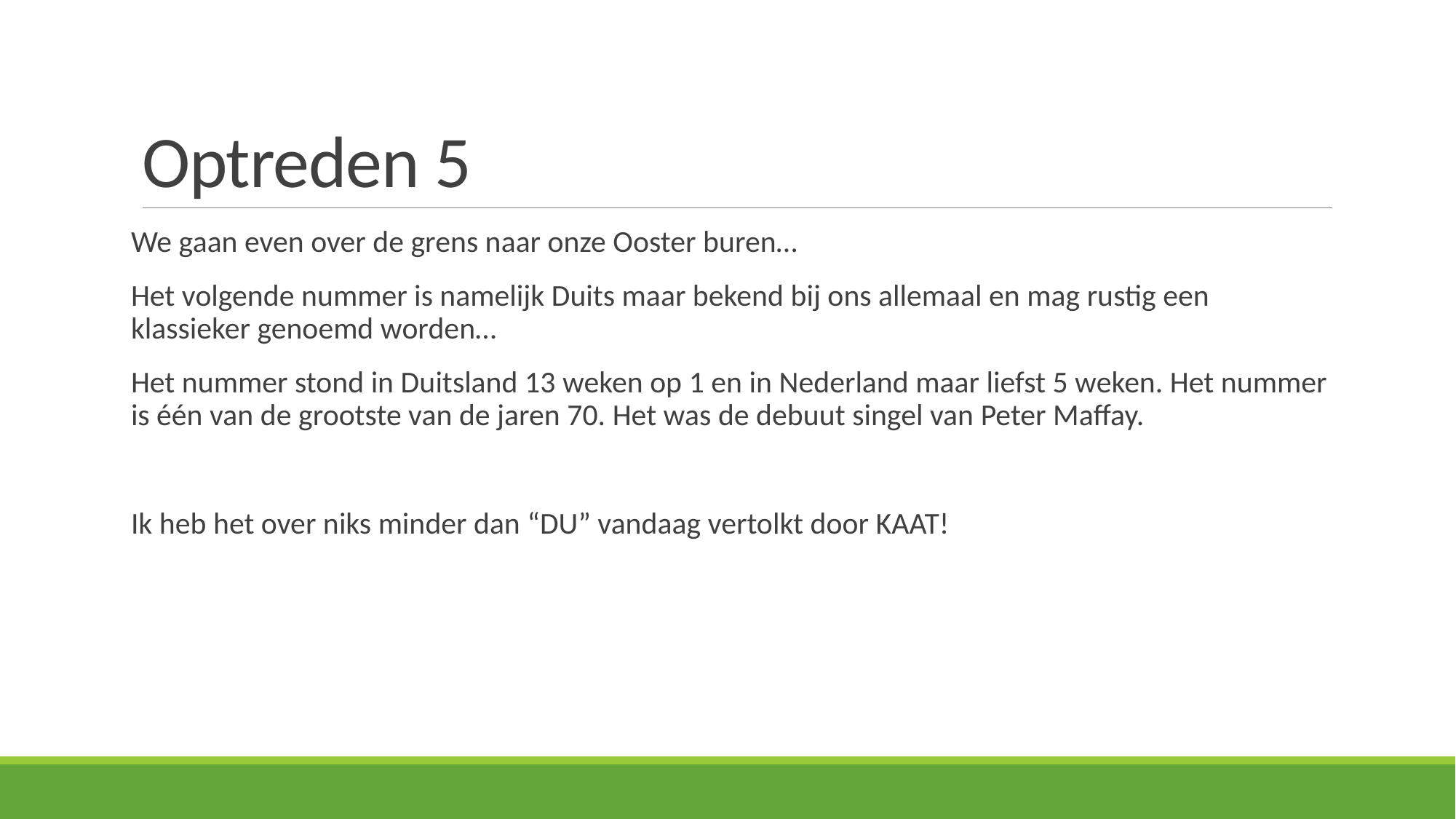

# Optreden 5
We gaan even over de grens naar onze Ooster buren…
Het volgende nummer is namelijk Duits maar bekend bij ons allemaal en mag rustig een klassieker genoemd worden…
Het nummer stond in Duitsland 13 weken op 1 en in Nederland maar liefst 5 weken. Het nummer is één van de grootste van de jaren 70. Het was de debuut singel van Peter Maffay.

Ik heb het over niks minder dan “DU” vandaag vertolkt door KAAT!